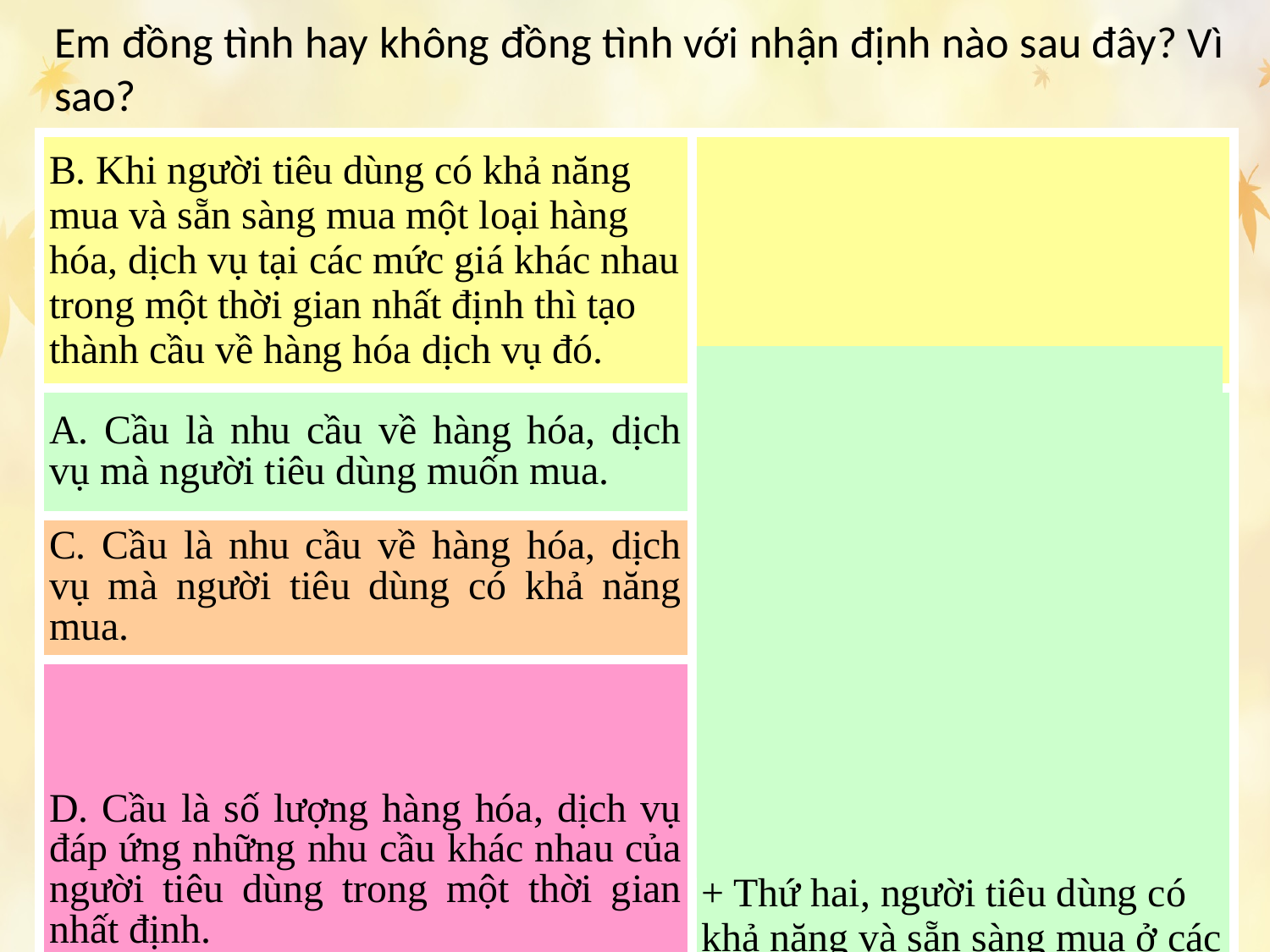

Em đồng tình hay không đồng tình với nhận định nào sau đây? Vì sao?
| B. Khi người tiêu dùng có khả năng mua và sẵn sàng mua một loại hàng hóa, dịch vụ tại các mức giá khác nhau trong một thời gian nhất định thì tạo thành cầu về hàng hóa dịch vụ đó. | Đồng tình: Phản ánh đúng nội dung của khái niệm cầu |
| --- | --- |
| A. Cầu là nhu cầu về hàng hóa, dịch vụ mà người tiêu dùng muốn mua. | Không đồng tình - Giải thích: để tạo thành cầu về một loại hàng hóa, dịch vụ nào đó, cần phải đồng thời đáp ứng được 2 tiêu chí: + Thứ nhất, người tiêu dùng có nhu cầu tiêu dùng hàng hóa, dịch vụ đó. + Thứ hai, người tiêu dùng có khả năng và sẵn sàng mua ở các mức giá khác nhau trong một thời gian nhất định. |
| C. Cầu là nhu cầu về hàng hóa, dịch vụ mà người tiêu dùng có khả năng mua. |  |
| D. Cầu là số lượng hàng hóa, dịch vụ đáp ứng những nhu cầu khác nhau của người tiêu dùng trong một thời gian nhất định. |  |